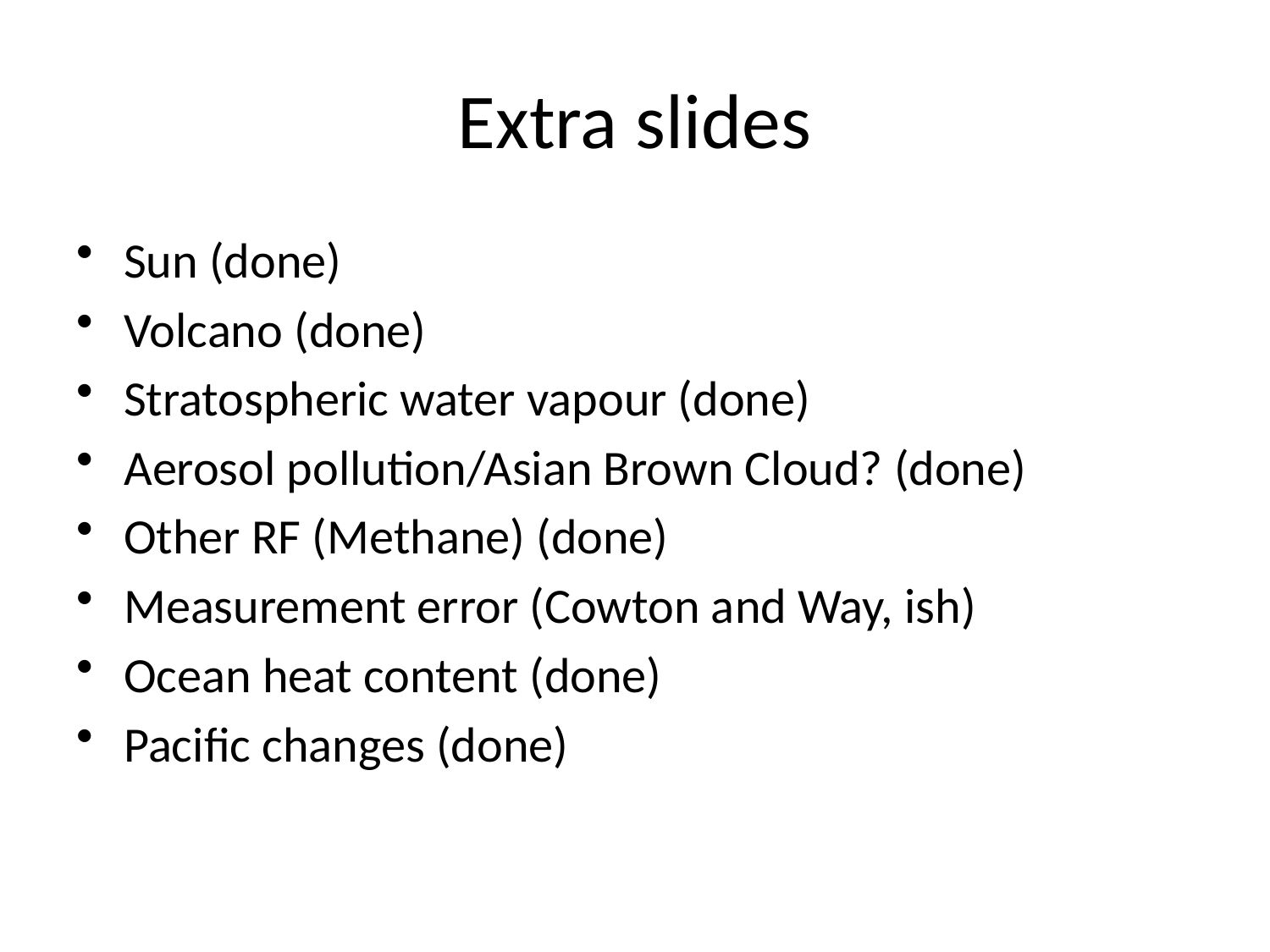

# Extra slides
Sun (done)
Volcano (done)
Stratospheric water vapour (done)
Aerosol pollution/Asian Brown Cloud? (done)
Other RF (Methane) (done)
Measurement error (Cowton and Way, ish)
Ocean heat content (done)
Pacific changes (done)